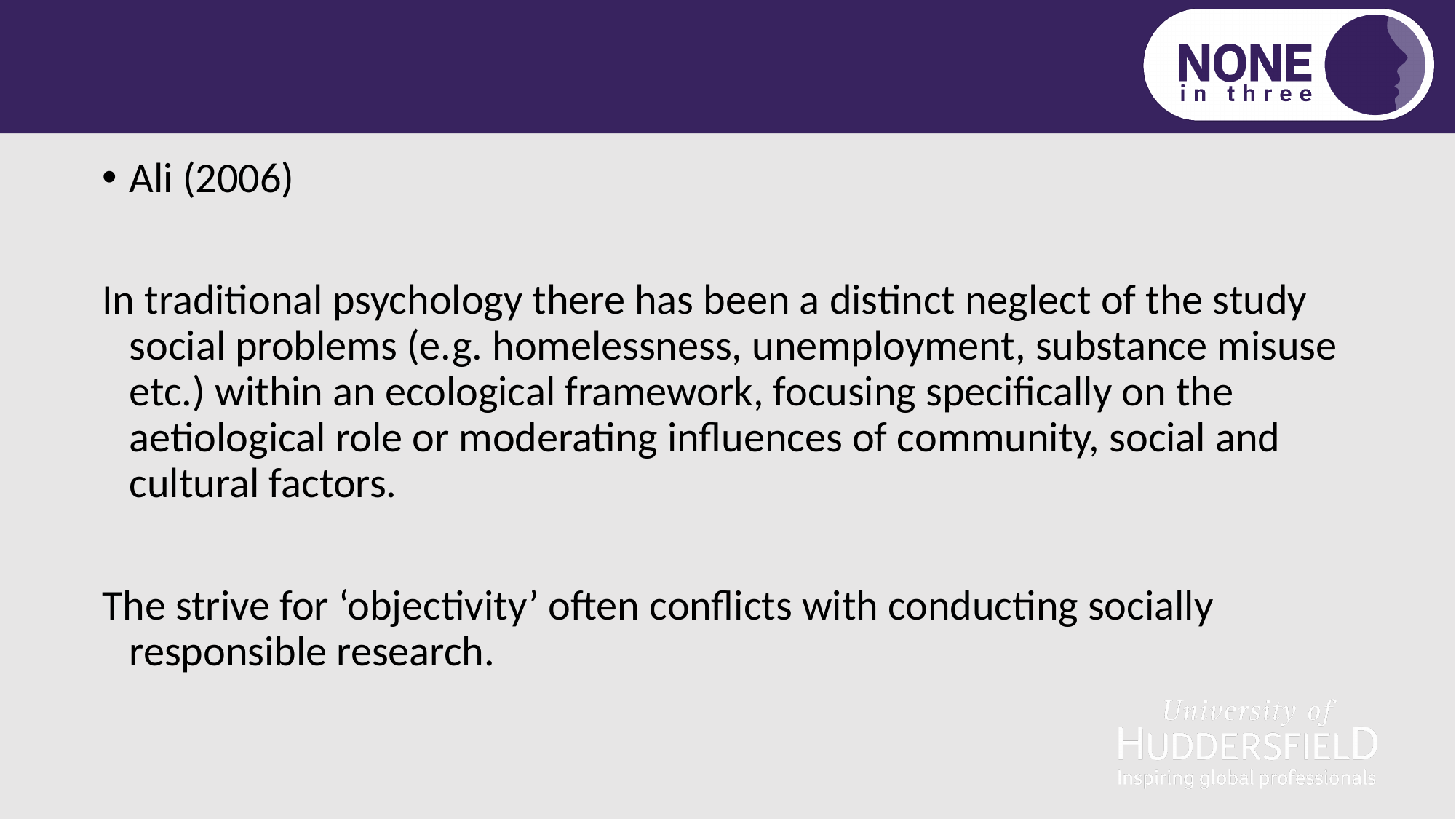

# The Neglect of Traditional Psychology
Ali (2006)

In traditional psychology there has been a distinct neglect of the study social problems (e.g. homelessness, unemployment, substance misuse etc.) within an ecological framework, focusing specifically on the aetiological role or moderating influences of community, social and cultural factors.

The strive for ‘objectivity’ often conflicts with conducting socially responsible research.